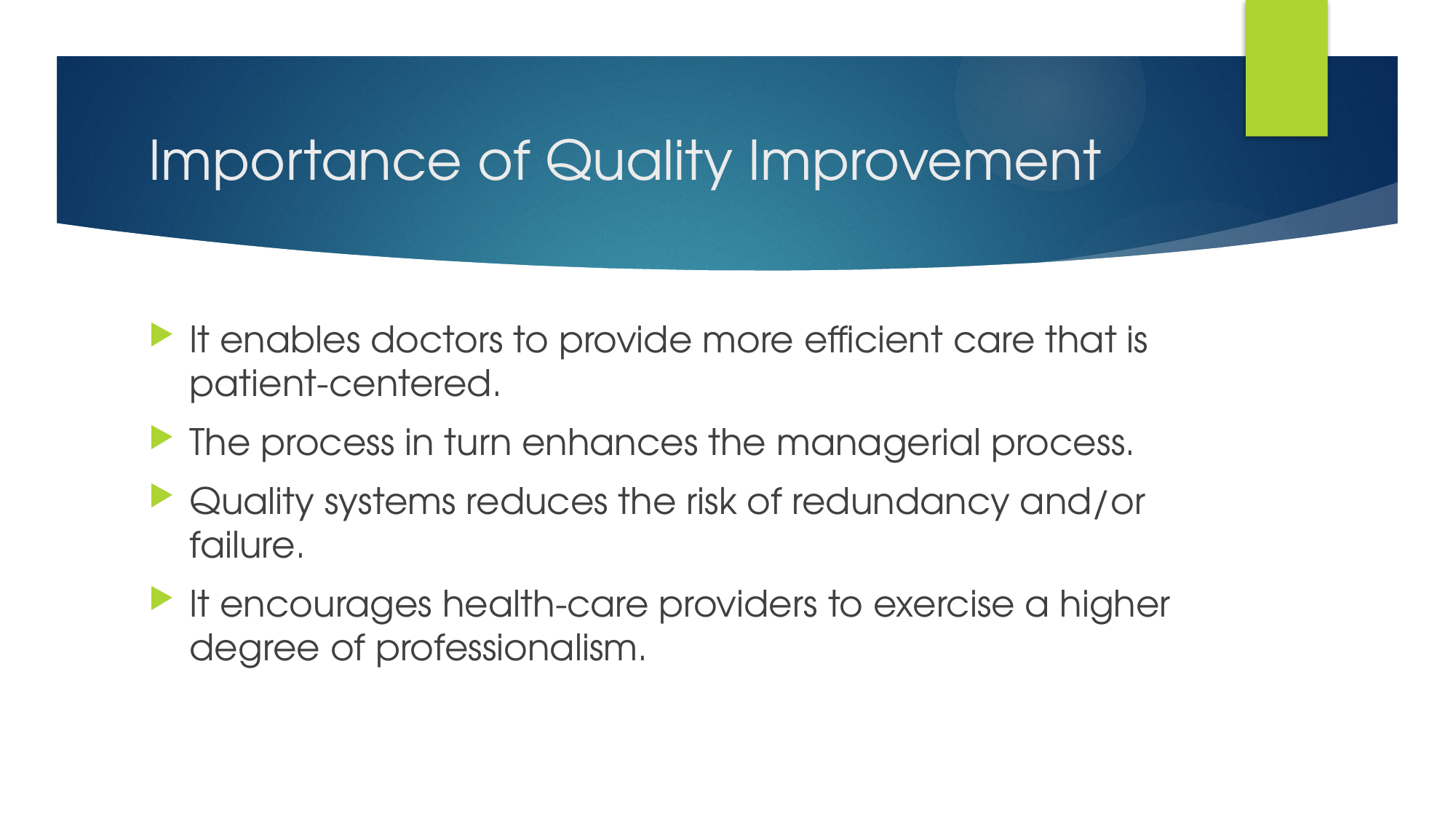

# Importance of Quality Improvement
It enables doctors to provide more efficient care that is patient-centered.
The process in turn enhances the managerial process.
Quality systems reduces the risk of redundancy and/or failure.
It encourages health-care providers to exercise a higher degree of professionalism.